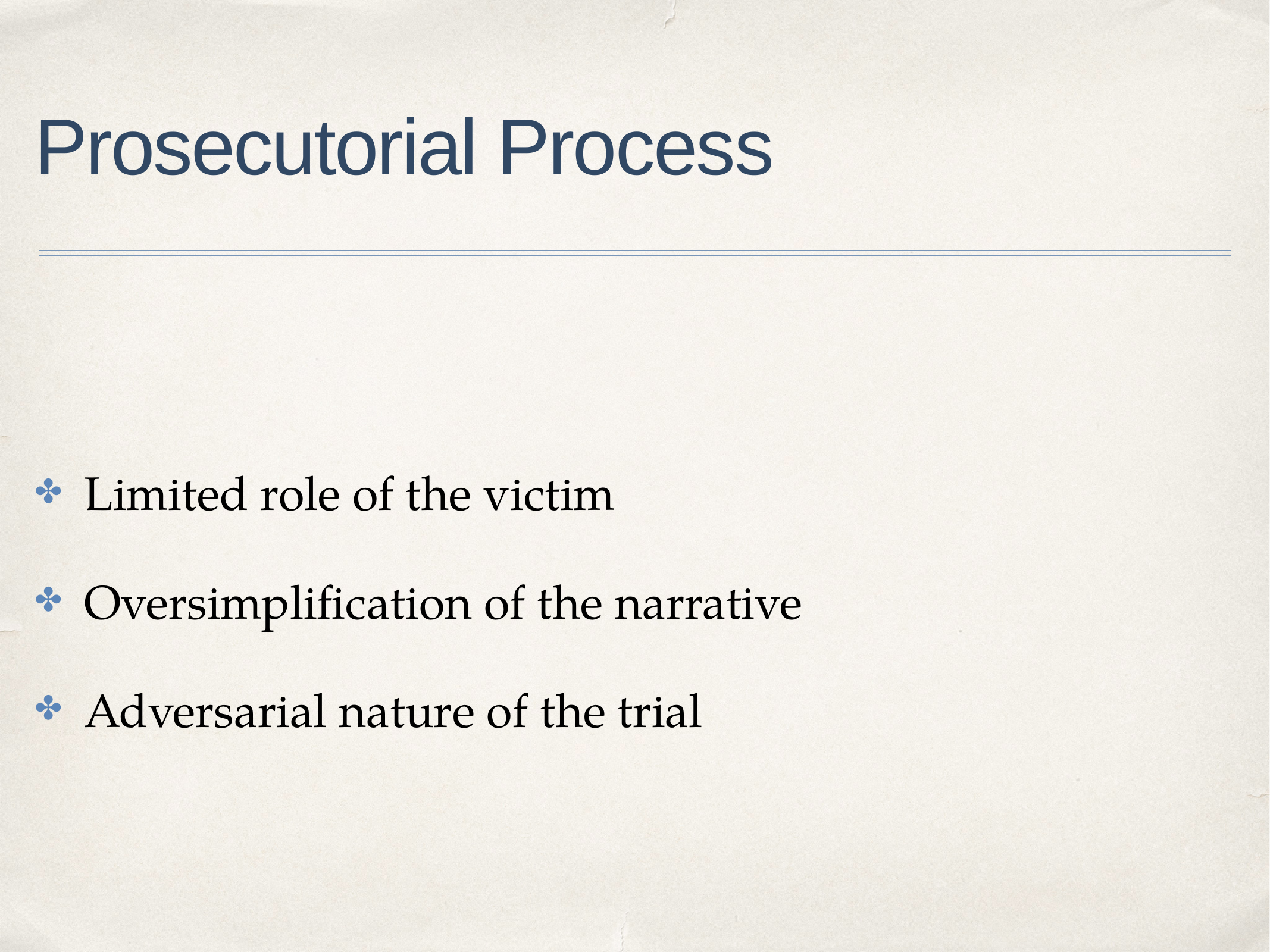

# Prosecutorial Process
Limited role of the victim
Oversimplification of the narrative
Adversarial nature of the trial